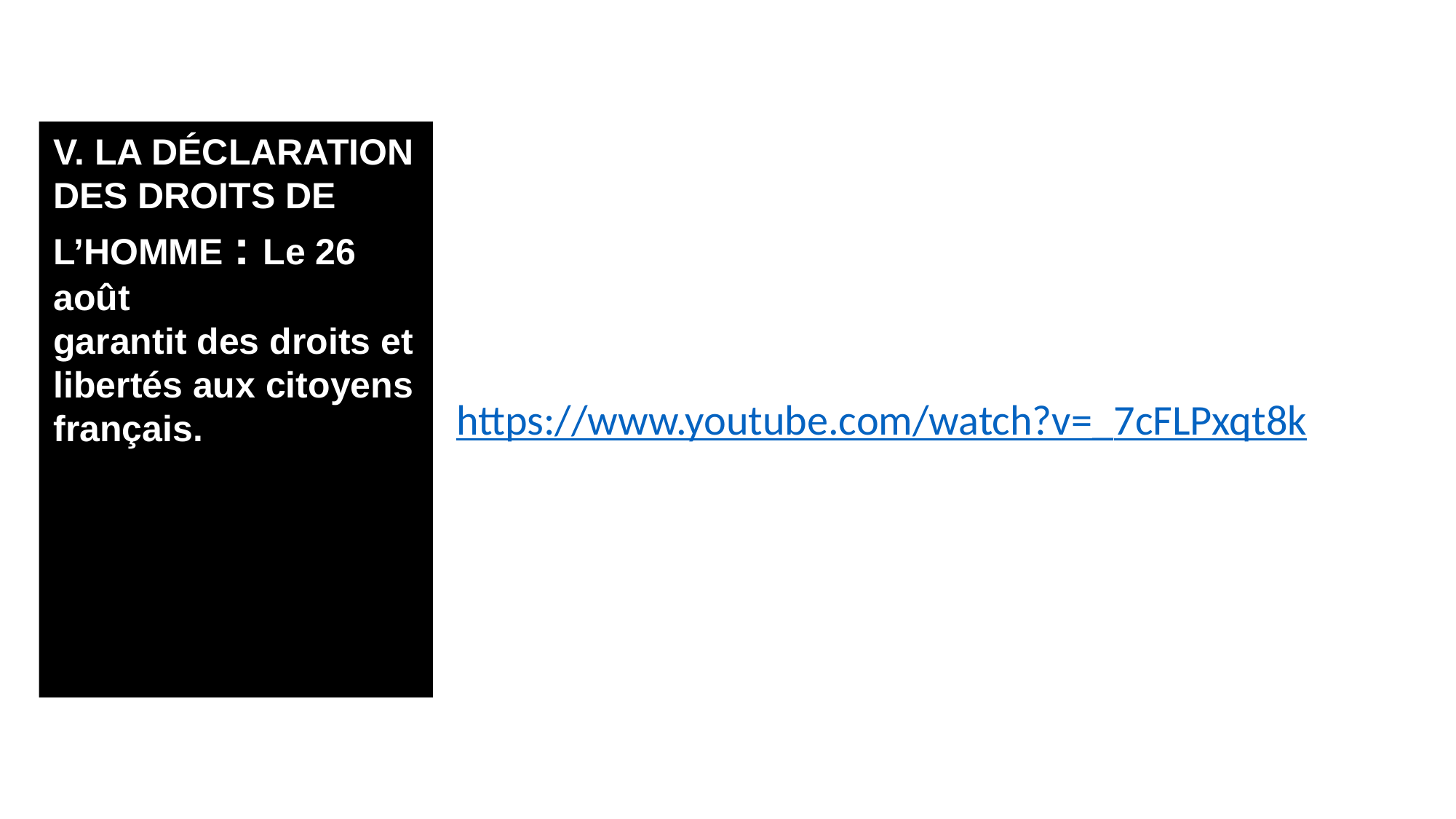

V. LA DÉCLARATION DES DROITS DE L’HOMME : Le 26 août
garantit des droits et libertés aux citoyens français.

https://www.youtube.com/watch?v=_7cFLPxqt8k